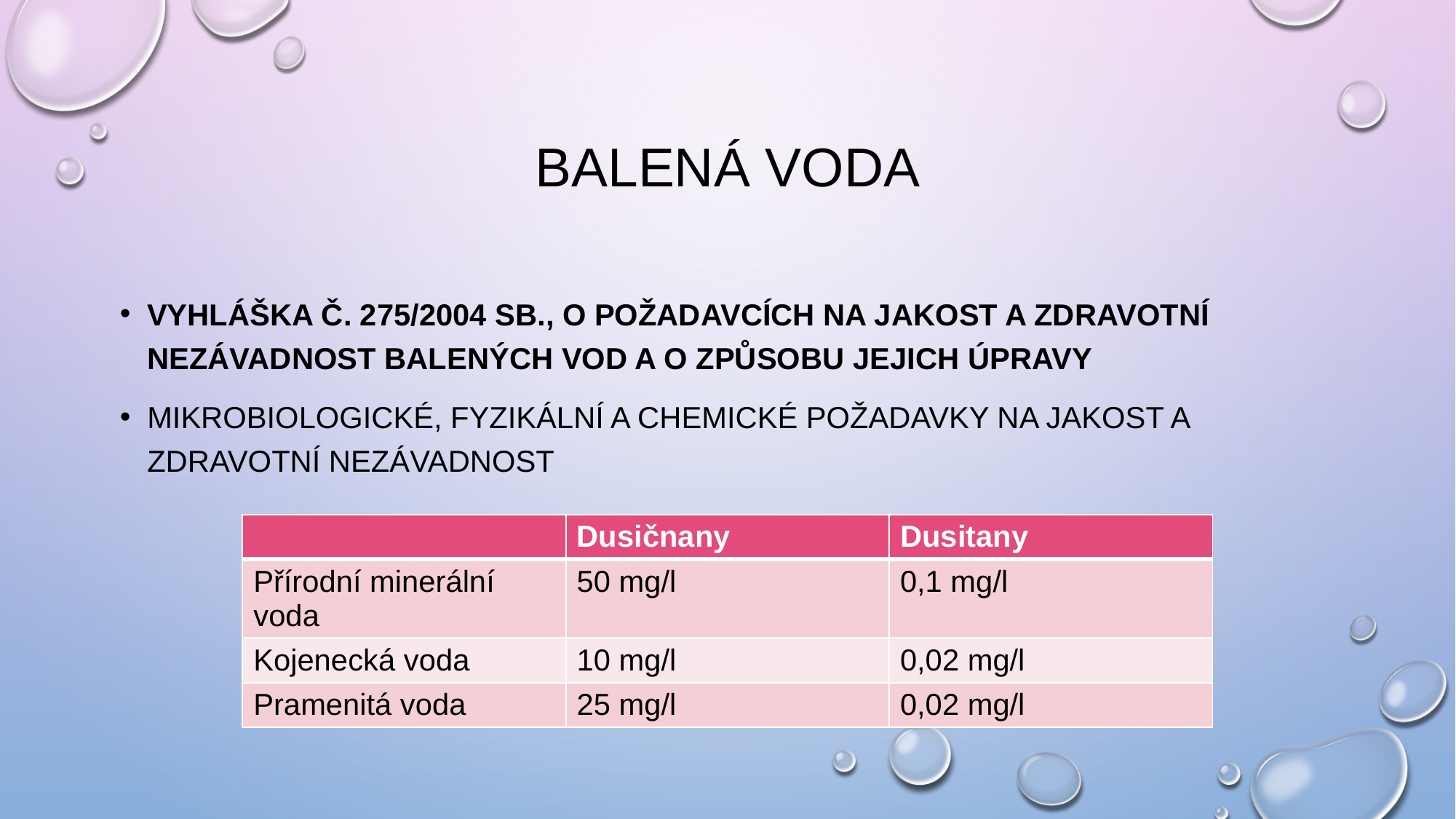

# Balená voda
Vyhláška č. 275/2004 Sb., o požadavcích na jakost a zdravotní nezávadnost balených vod a o způsobu jejich úpravy
Mikrobiologické, fyzikální a chemické požadavky na jakost a zdravotní nezávadnost

|  | Dusičnany | Dusitany |
| --- | --- | --- |
| Přírodní minerální voda | 50 mg/l | 0,1 mg/l |
| Kojenecká voda | 10 mg/l | 0,02 mg/l |
| Pramenitá voda | 25 mg/l | 0,02 mg/l |